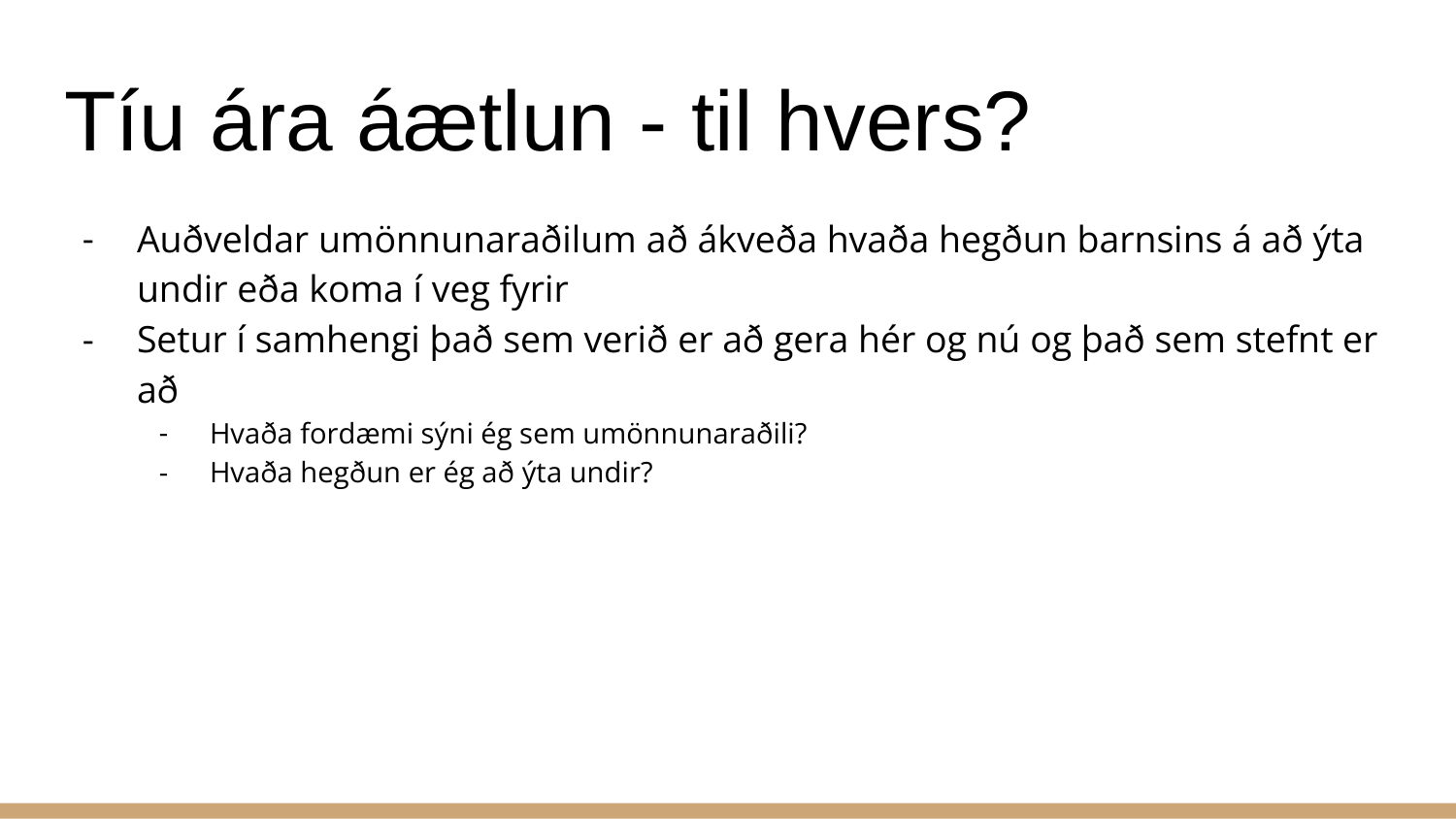

# Tíu ára áætlun - til hvers?
Auðveldar umönnunaraðilum að ákveða hvaða hegðun barnsins á að ýta undir eða koma í veg fyrir
Setur í samhengi það sem verið er að gera hér og nú og það sem stefnt er að
Hvaða fordæmi sýni ég sem umönnunaraðili?
Hvaða hegðun er ég að ýta undir?